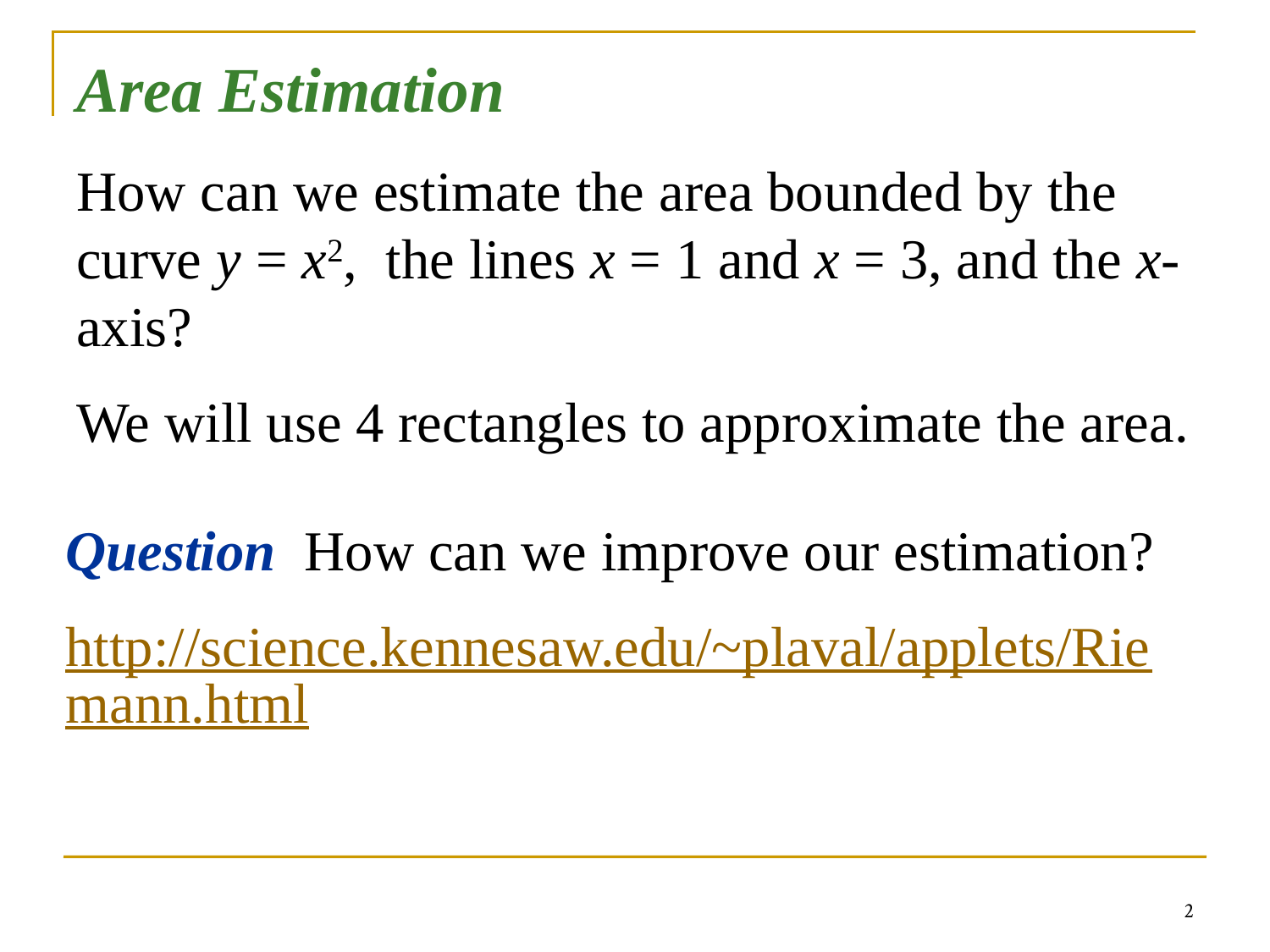

Area Estimation
How can we estimate the area bounded by the curve y = x2,  the lines x = 1 and x = 3, and the x-axis?
We will use 4 rectangles to approximate the area.
Question  How can we improve our estimation?
http://science.kennesaw.edu/~plaval/applets/Riemann.html

2